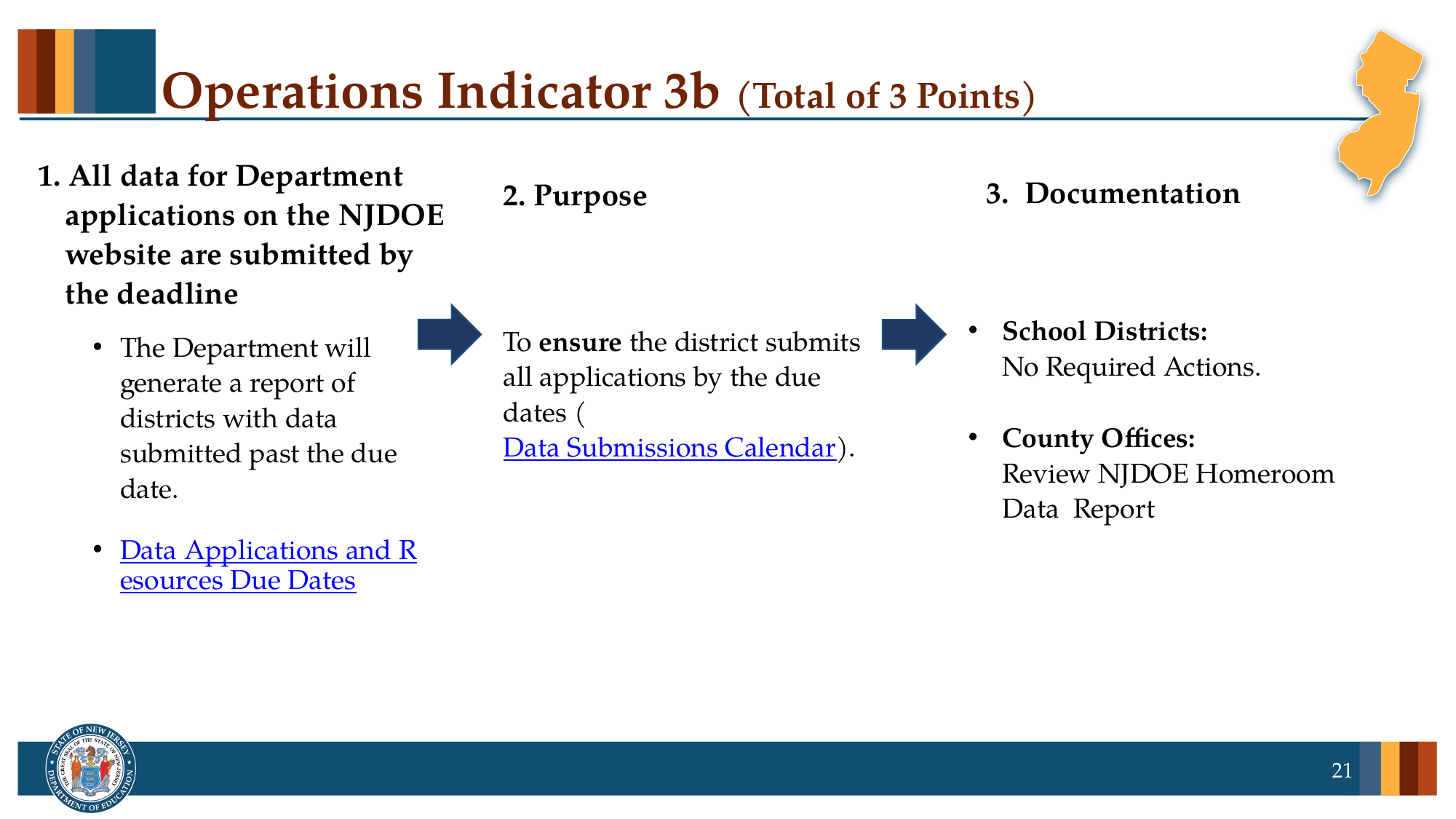

# Operations Indicator 3b (Total of 3 Points)
3.  Documentation
2. Purpose
1. All data for Department applications on the NJDOE website are submitted by the deadline
School Districts:
No Required Actions.
County Offices:
Review NJDOE Homeroom Data  Report
To ensure the district submits all applications by the due dates (Data Submissions Calendar).
The Department will generate a report of districts with data submitted past the due date.
Data Applications and Resources Due Dates
21